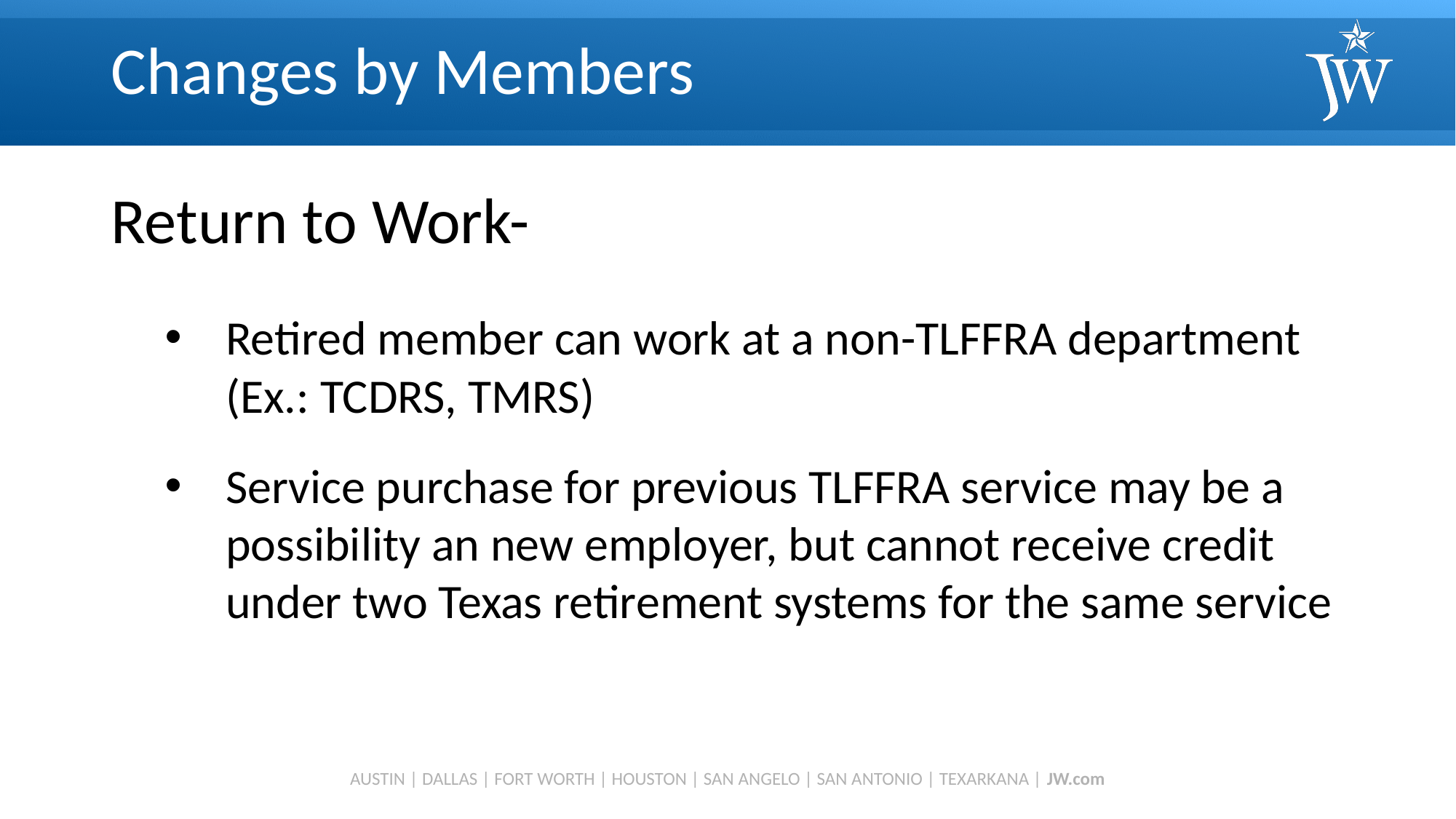

# Changes by Members
Return to Work-
Retired member can work at a non-TLFFRA department (Ex.: TCDRS, TMRS)
Service purchase for previous TLFFRA service may be a possibility an new employer, but cannot receive credit under two Texas retirement systems for the same service

AUSTIN | DALLAS | FORT WORTH | HOUSTON | SAN ANGELO | SAN ANTONIO | TEXARKANA | JW.com